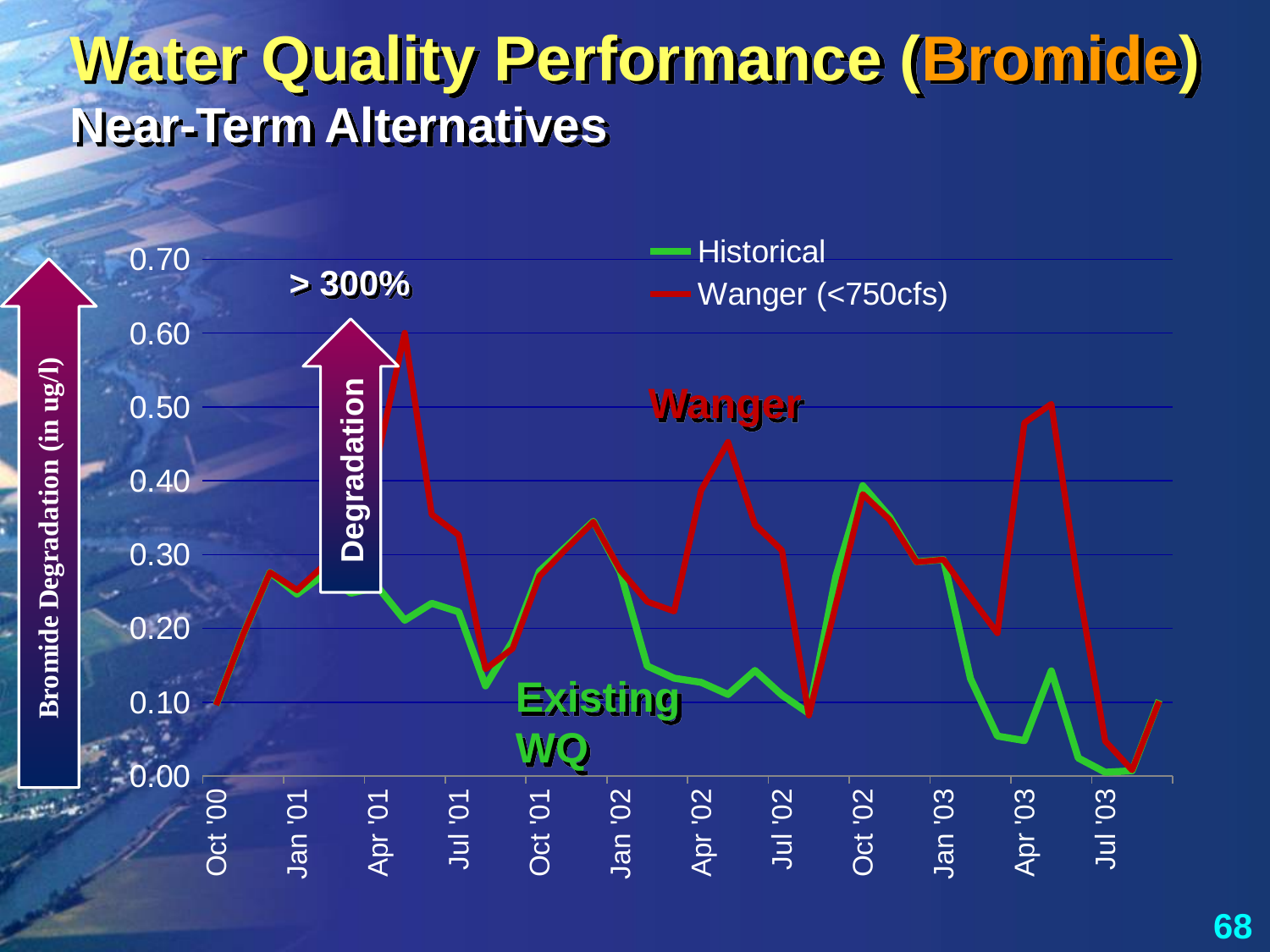

Water Quality Performance (Bromide)
Near-Term Alternatives

### Chart

| Category | Historical | Wanger (<750cfs) |
|---|---|---|
| 36830 | 0.09601598693847672 | 0.09600578857421875 |
| 36860 | 0.19181140563964838 | 0.19173696655273642 |
| 36891 | 0.27605764038086283 | 0.27596773925781803 |
| 36922 | 0.24627904479980647 | 0.2518378710937534 |
| 36950 | 0.2733360229492189 | 0.28533925842285157 |
| 36981 | 0.2476843255615254 | 0.2760297967529298 |
| 37011 | 0.25600065795898436 | 0.43295609497070825 |
| 37042 | 0.21094204162597938 | 0.6003600012207031 |
| 37072 | 0.2340048797607422 | 0.3544275537109378 |
| 37103 | 0.2224231268310547 | 0.32650849975586943 |
| 37134 | 0.12194947021484365 | 0.1447733197021484 |
| 37164 | 0.1825899609375002 | 0.17257121948242457 |
| 37195 | 0.2774483563232424 | 0.2706113250732423 |
| 37225 | 0.3108686950683669 | 0.30823635070800776 |
| 37256 | 0.3452334143066406 | 0.3444257397460938 |
| 37287 | 0.2764863604736366 | 0.27891859558105975 |
| 37315 | 0.14892626708984374 | 0.23621275085449558 |
| 37346 | 0.132444873046875 | 0.2230713659667969 |
| 37376 | 0.12685003845214843 | 0.38694412597656697 |
| 37407 | 0.11048842285156248 | 0.4524548291015625 |
| 37437 | 0.14291796508789445 | 0.34059205200195314 |
| 37468 | 0.10962476196289249 | 0.30558274230957677 |
| 37499 | 0.08488131713867186 | 0.08206516296386898 |
| 37529 | 0.2701457891845704 | 0.23231407470703141 |
| 37560 | 0.39334899780274285 | 0.38184829345703636 |
| 37590 | 0.35115785644530906 | 0.3471990368652343 |
| 37621 | 0.29022630859375 | 0.2898625769043044 |
| 37652 | 0.2931630487060547 | 0.2931911614990234 |
| 37680 | 0.13192119750976591 | 0.24221088439941682 |
| 37711 | 0.054078862609863276 | 0.19350995666503906 |
| 37741 | 0.04790961486816409 | 0.478387744140629 |
| 37772 | 0.14237481994628887 | 0.5040550830078125 |
| 37802 | 0.024305396118164412 | 0.25775008117675785 |
| 37833 | 0.005056058349609371 | 0.047271918029785115 |
| 37864 | 0.007039266357421967 | 0.007975631713867299 |
| 37894 | 0.10265635862068972 | 0.10130159310344714 |
> 300%
Degradation
Wanger
Existing WQ
68